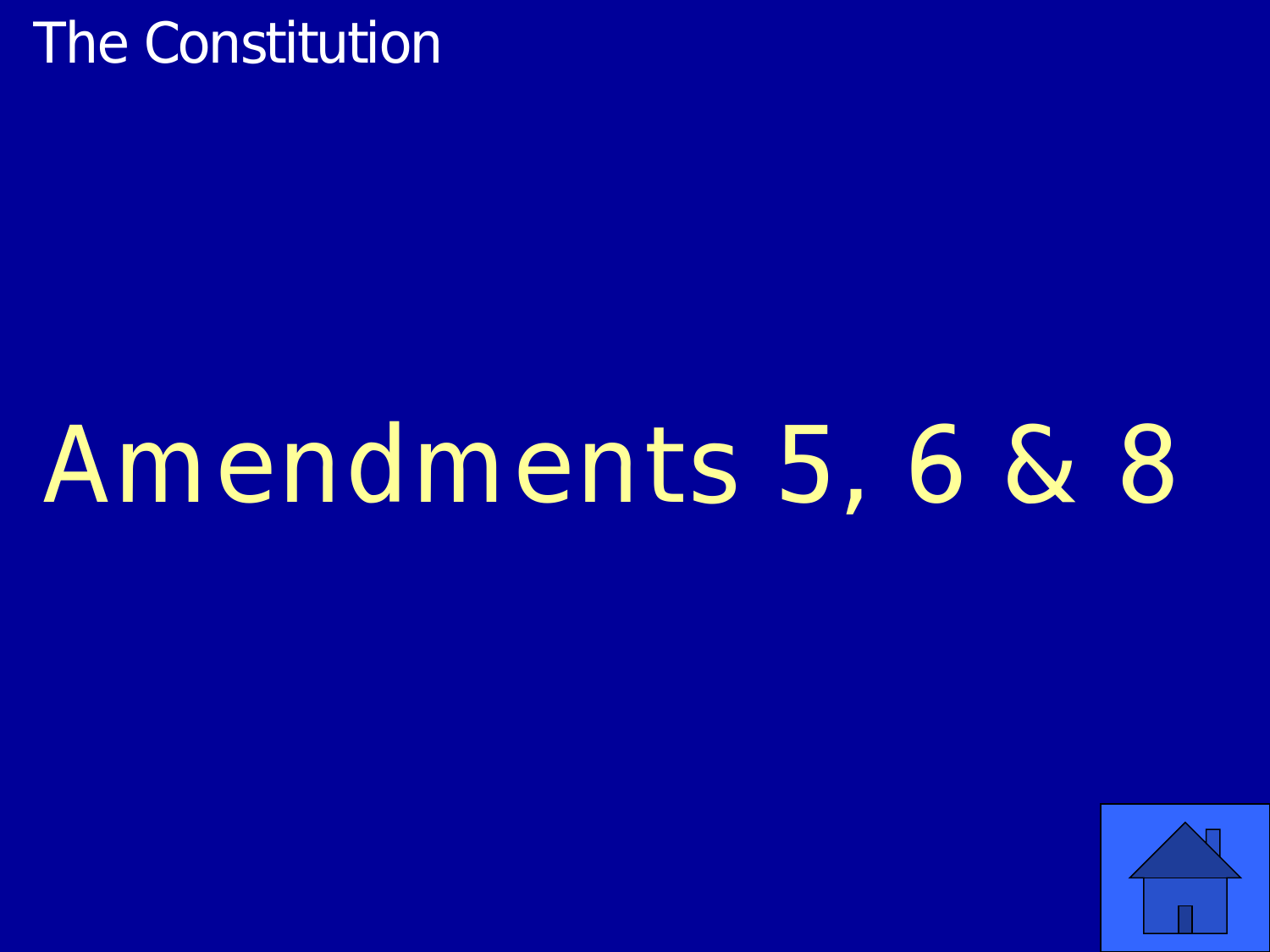

The Constitution
# Amendments 5, 6 & 8